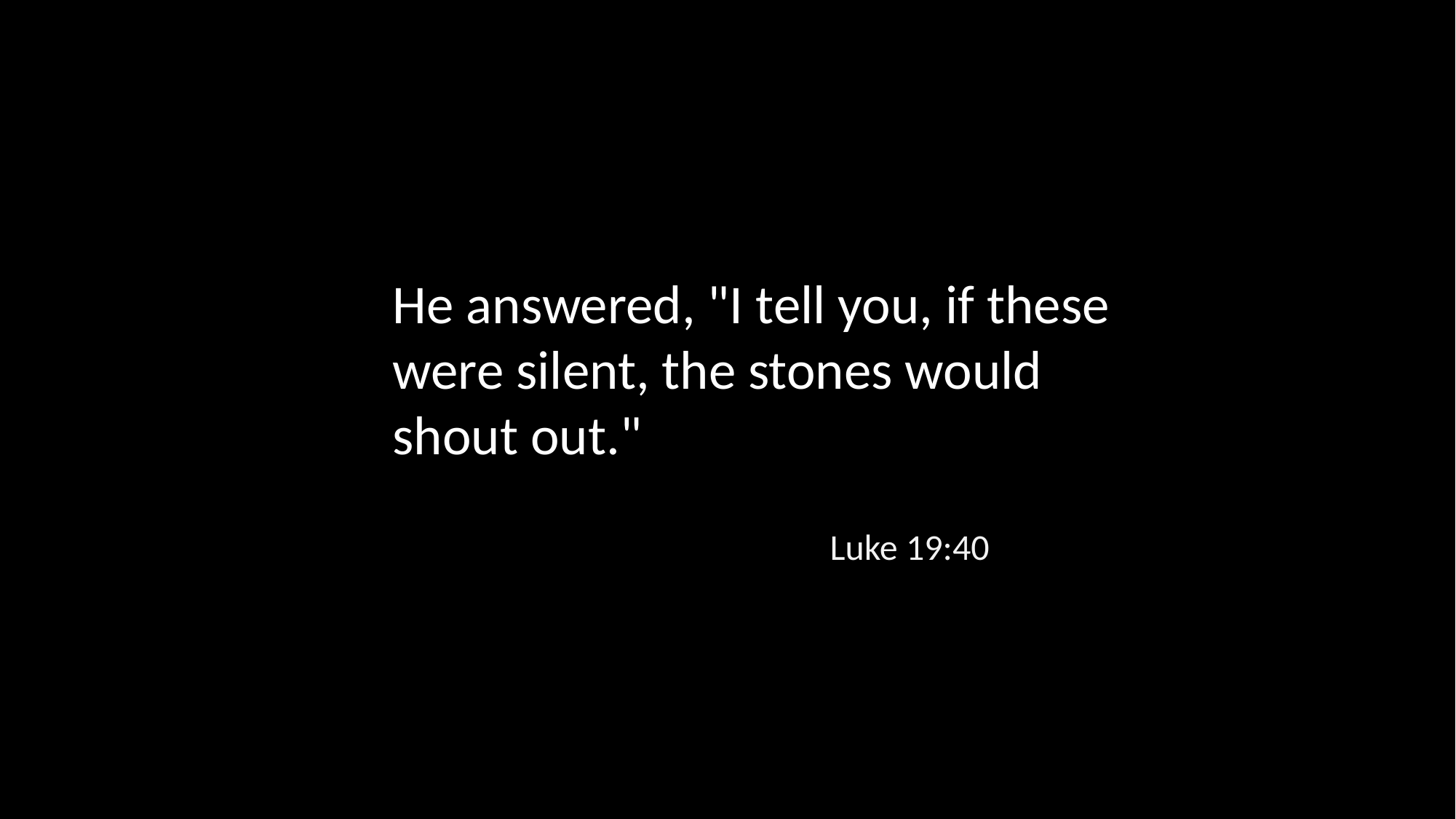

He answered, "I tell you, if these were silent, the stones would shout out."
Luke 19:40